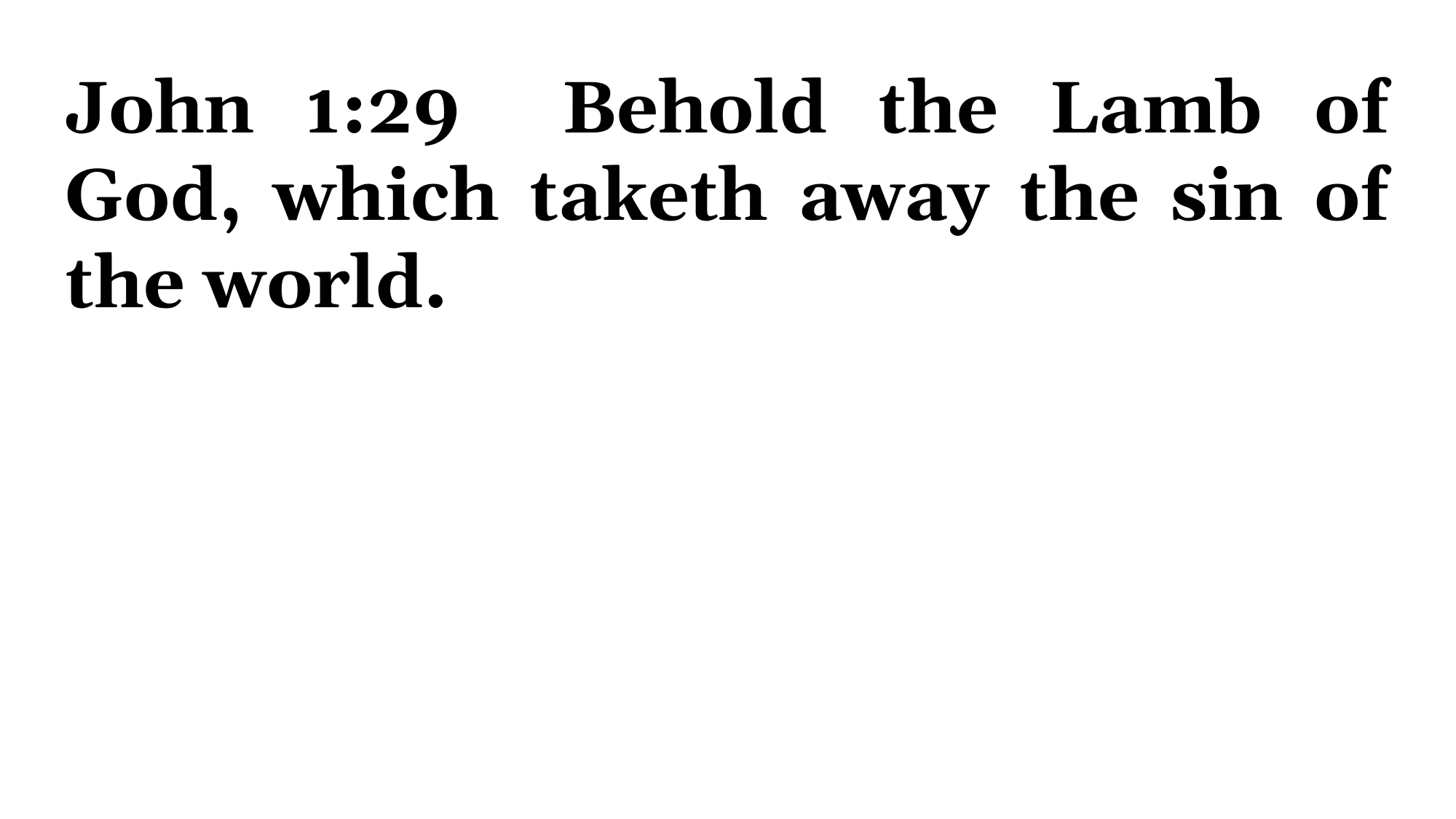

John 1:29  Behold the Lamb of God, which taketh away the sin of the world.